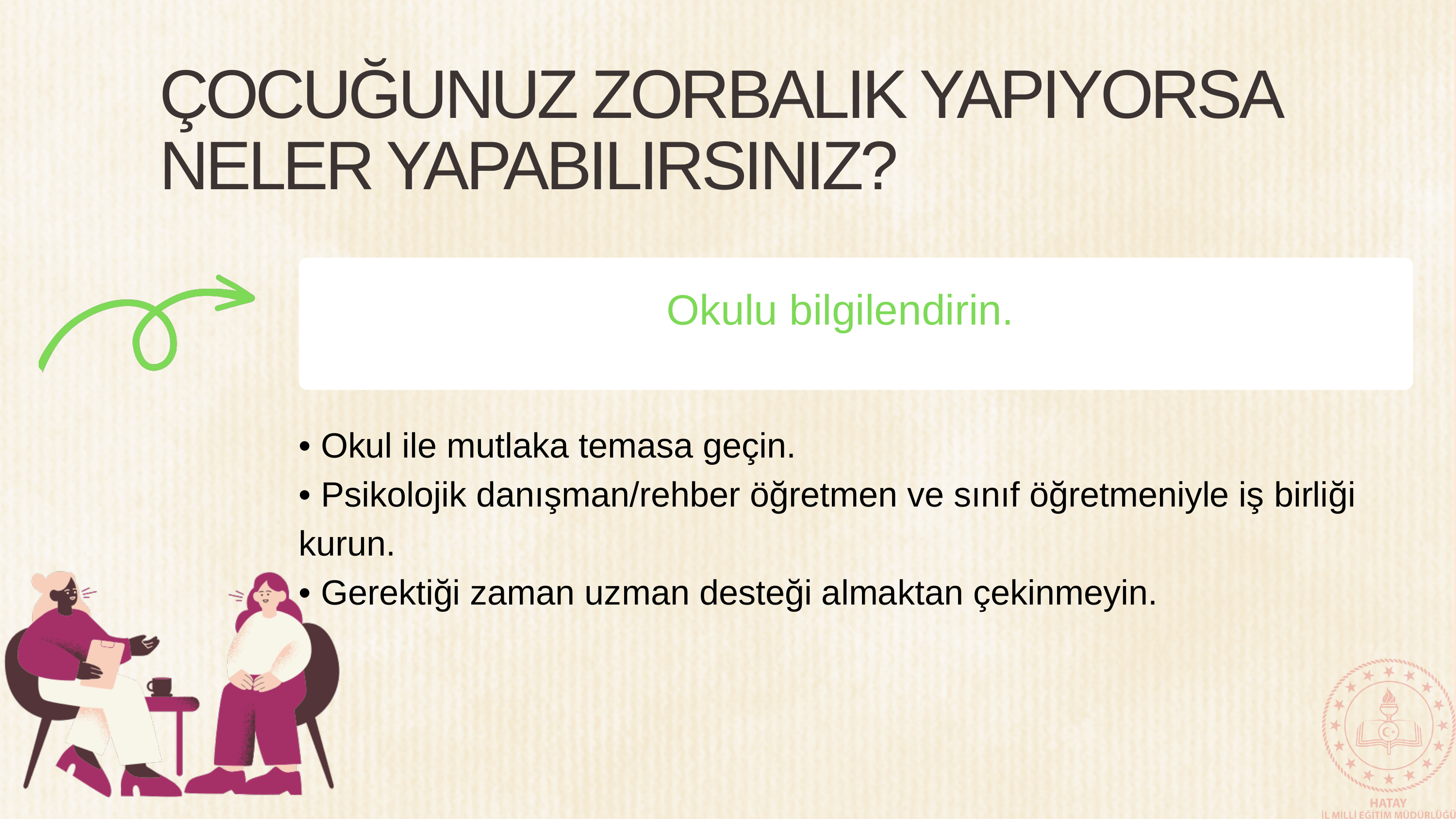

ÇOCUĞUNUZ ZORBALIK YAPIYORSA NELER YAPABILIRSINIZ?

Okulu bilgilendirin.

• Okul ile mutlaka temasa geçin.
• Psikolojik danışman/rehber öğretmen ve sınıf öğretmeniyle iş birliği kurun.
• Gerektiği zaman uzman desteği almaktan çekinmeyin.